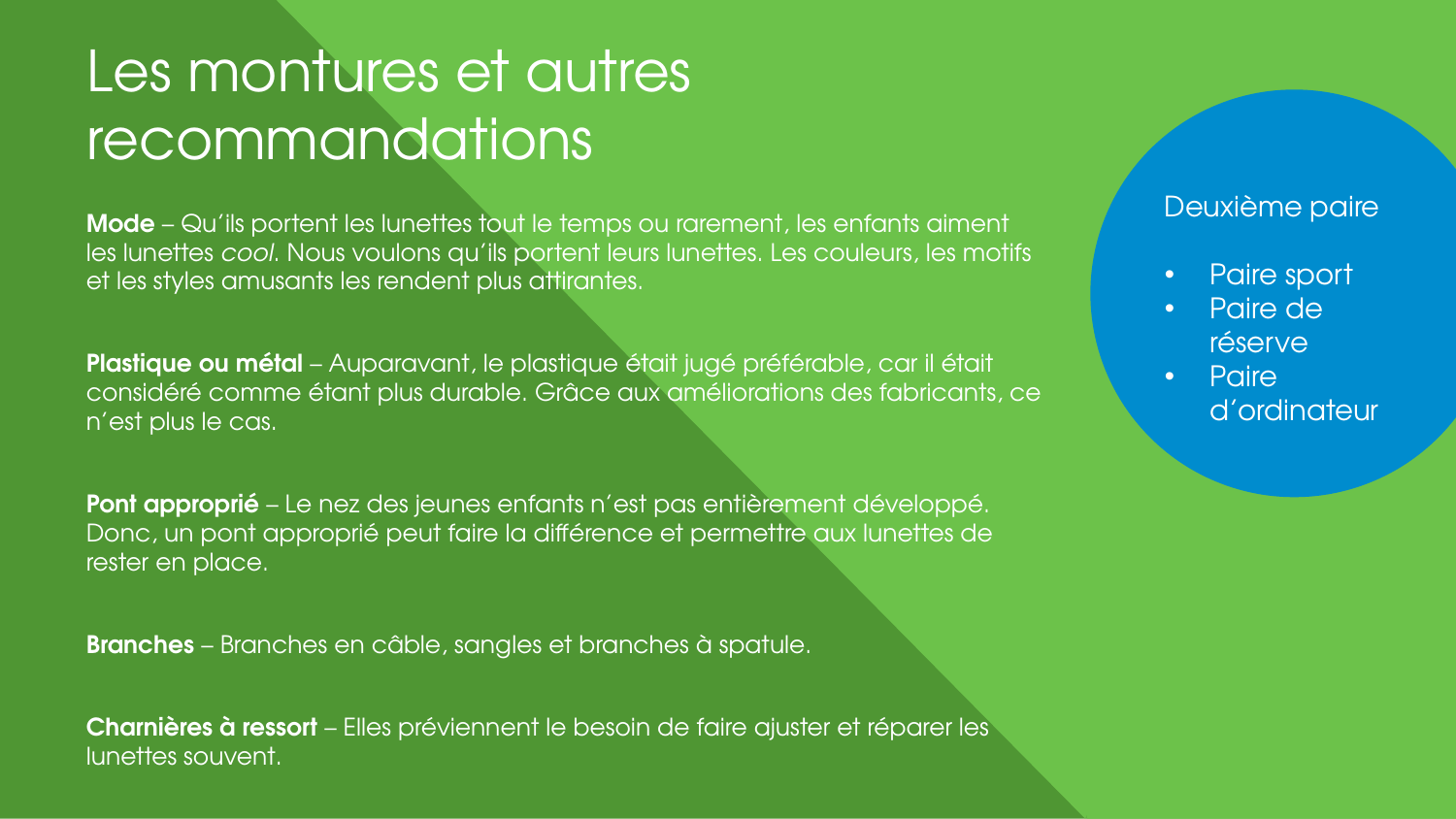

# Les montures et autres recommandations
Deuxième paire

Paire sport
Paire de réserve
Paire d’ordinateur
Mode – Qu’ils portent les lunettes tout le temps ou rarement, les enfants aiment les lunettes cool. Nous voulons qu’ils portent leurs lunettes. Les couleurs, les motifs et les styles amusants les rendent plus attirantes.

Plastique ou métal – Auparavant, le plastique était jugé préférable, car il était considéré comme étant plus durable. Grâce aux améliorations des fabricants, ce n’est plus le cas.

Pont approprié – Le nez des jeunes enfants n’est pas entièrement développé. Donc, un pont approprié peut faire la différence et permettre aux lunettes de rester en place.

Branches – Branches en câble, sangles et branches à spatule.

Charnières à ressort – Elles préviennent le besoin de faire ajuster et réparer les lunettes souvent.